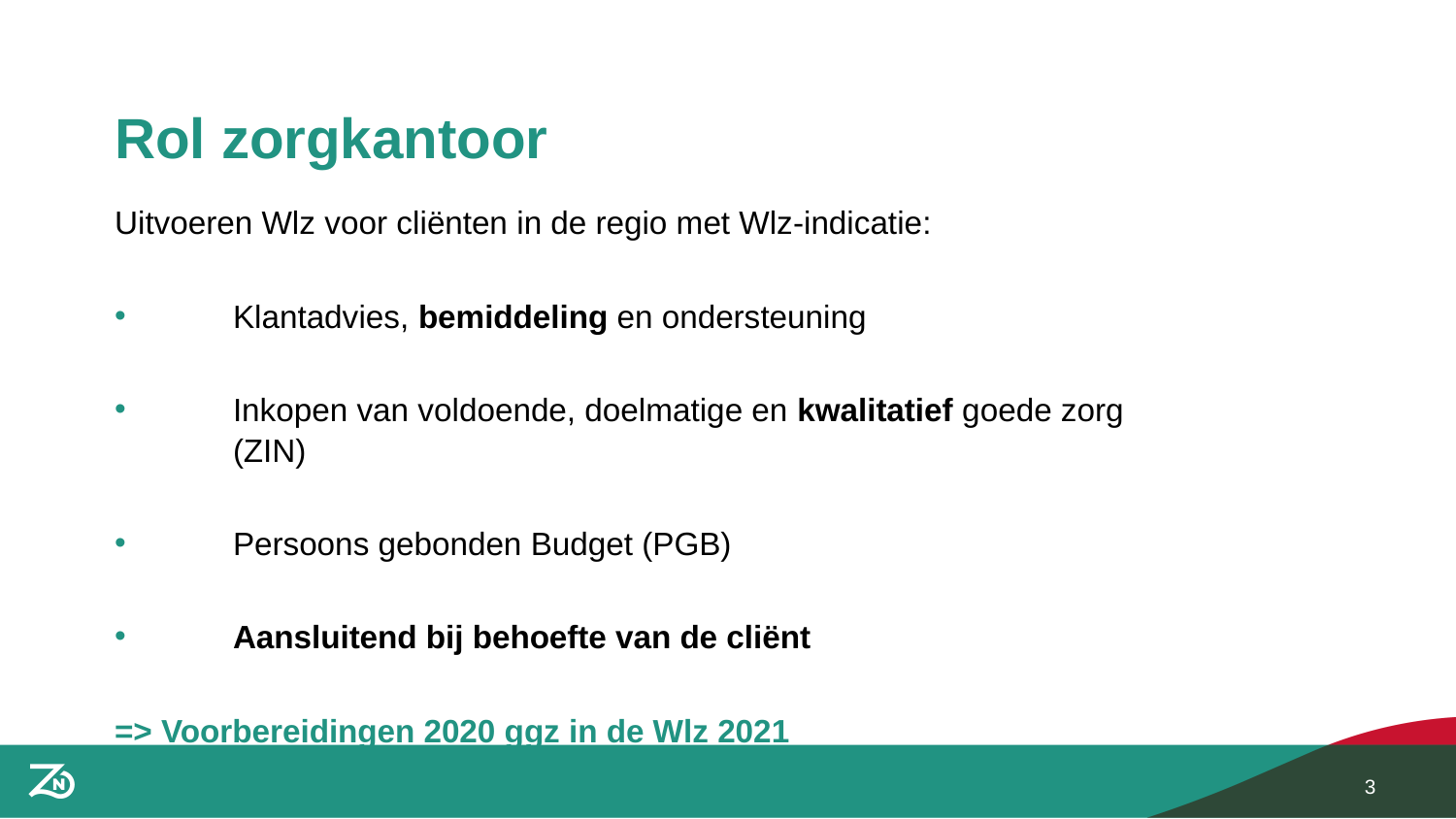

# Rol zorgkantoor
Uitvoeren Wlz voor cliënten in de regio met Wlz-indicatie:

Klantadvies, bemiddeling en ondersteuning

Inkopen van voldoende, doelmatige en kwalitatief goede zorg (ZIN)

Persoons gebonden Budget (PGB)

Aansluitend bij behoefte van de cliënt

=> Voorbereidingen 2020 ggz in de Wlz 2021

3